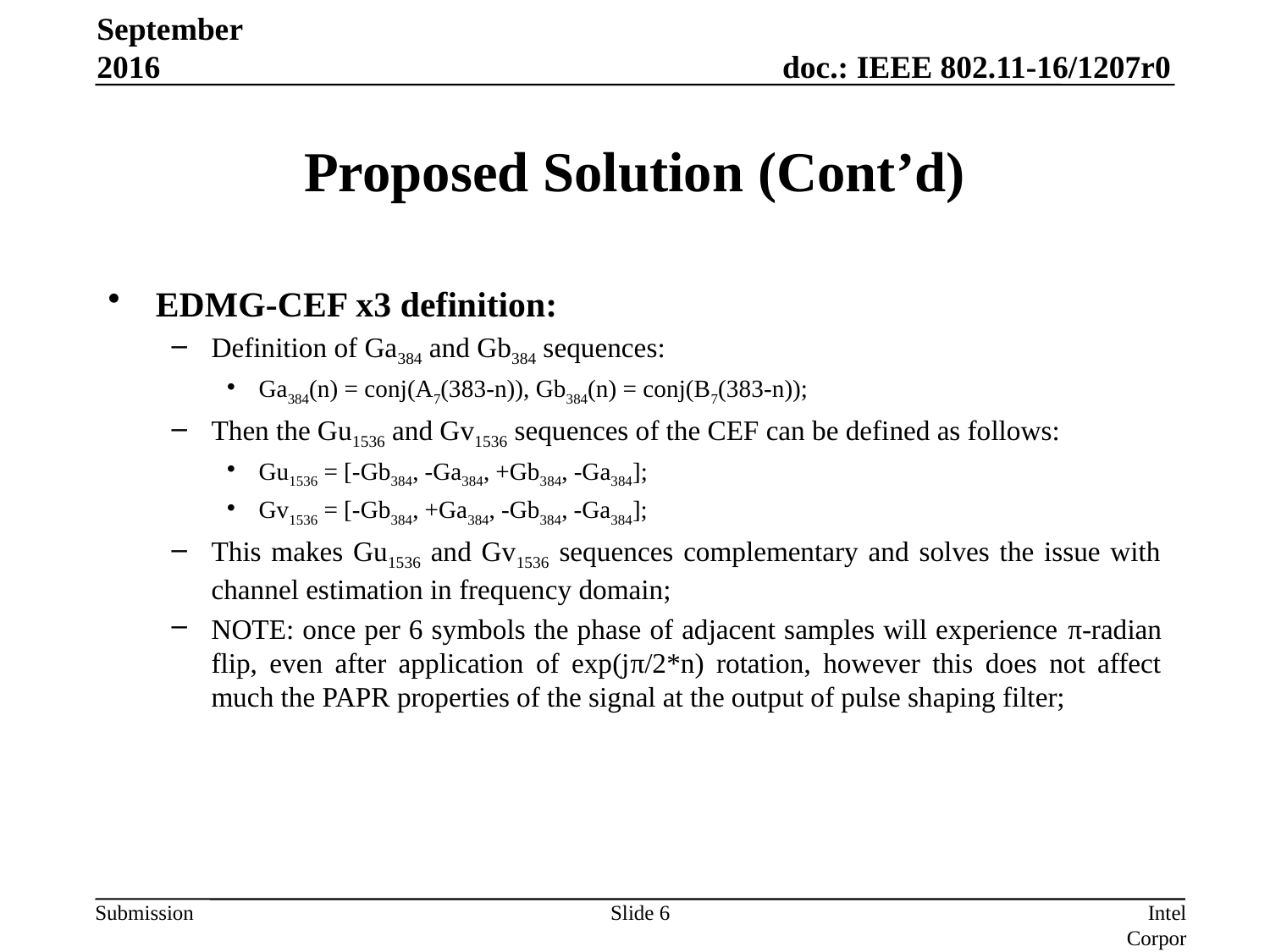

September 2016
# Proposed Solution (Cont’d)
EDMG-CEF x3 definition:
Definition of Ga384 and Gb384 sequences:
Ga384(n) = conj(A7(383-n)), Gb384(n) = conj(B7(383-n));
Then the Gu1536 and Gv1536 sequences of the CEF can be defined as follows:
Gu1536 = [-Gb384, -Ga384, +Gb384, -Ga384];
Gv1536 = [-Gb384, +Ga384, -Gb384, -Ga384];
This makes Gu1536 and Gv1536 sequences complementary and solves the issue with channel estimation in frequency domain;
NOTE: once per 6 symbols the phase of adjacent samples will experience π-radian flip, even after application of exp(jπ/2*n) rotation, however this does not affect much the PAPR properties of the signal at the output of pulse shaping filter;

Slide 6
Intel Corporation